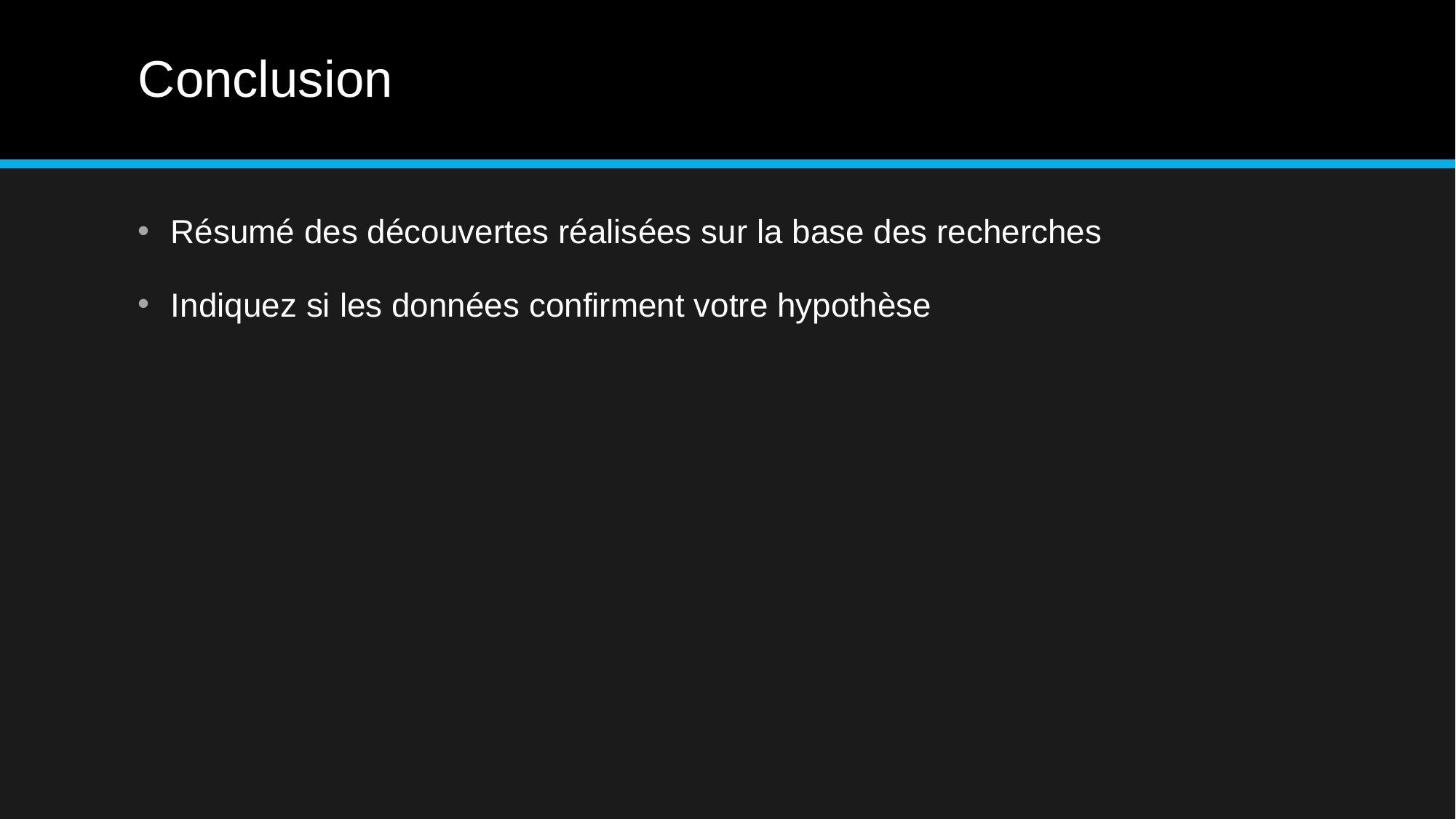

# Conclusion
Résumé des découvertes réalisées sur la base des recherches
Indiquez si les données confirment votre hypothèse